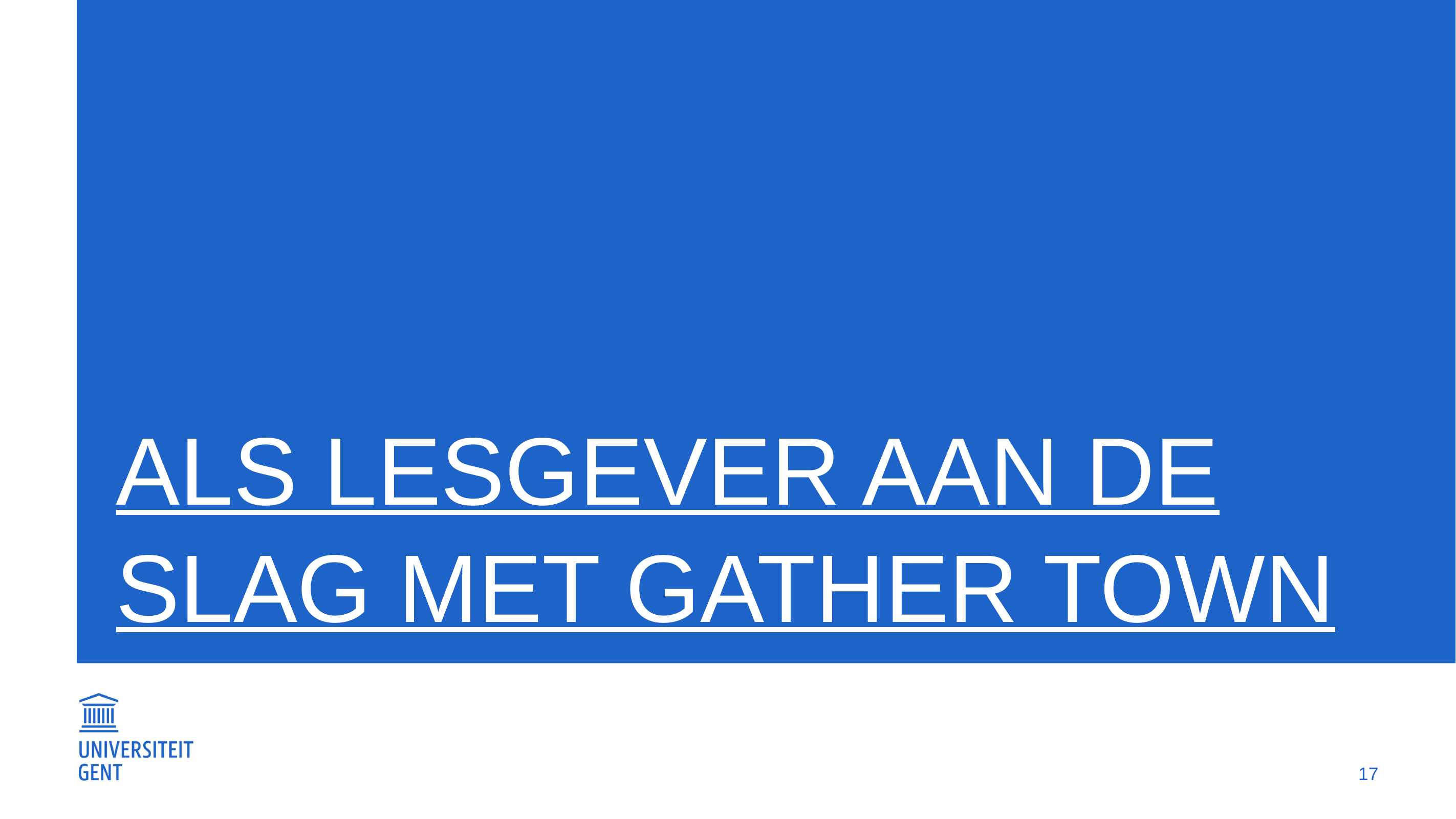

# Als lesgever aan de slag met gather town
17